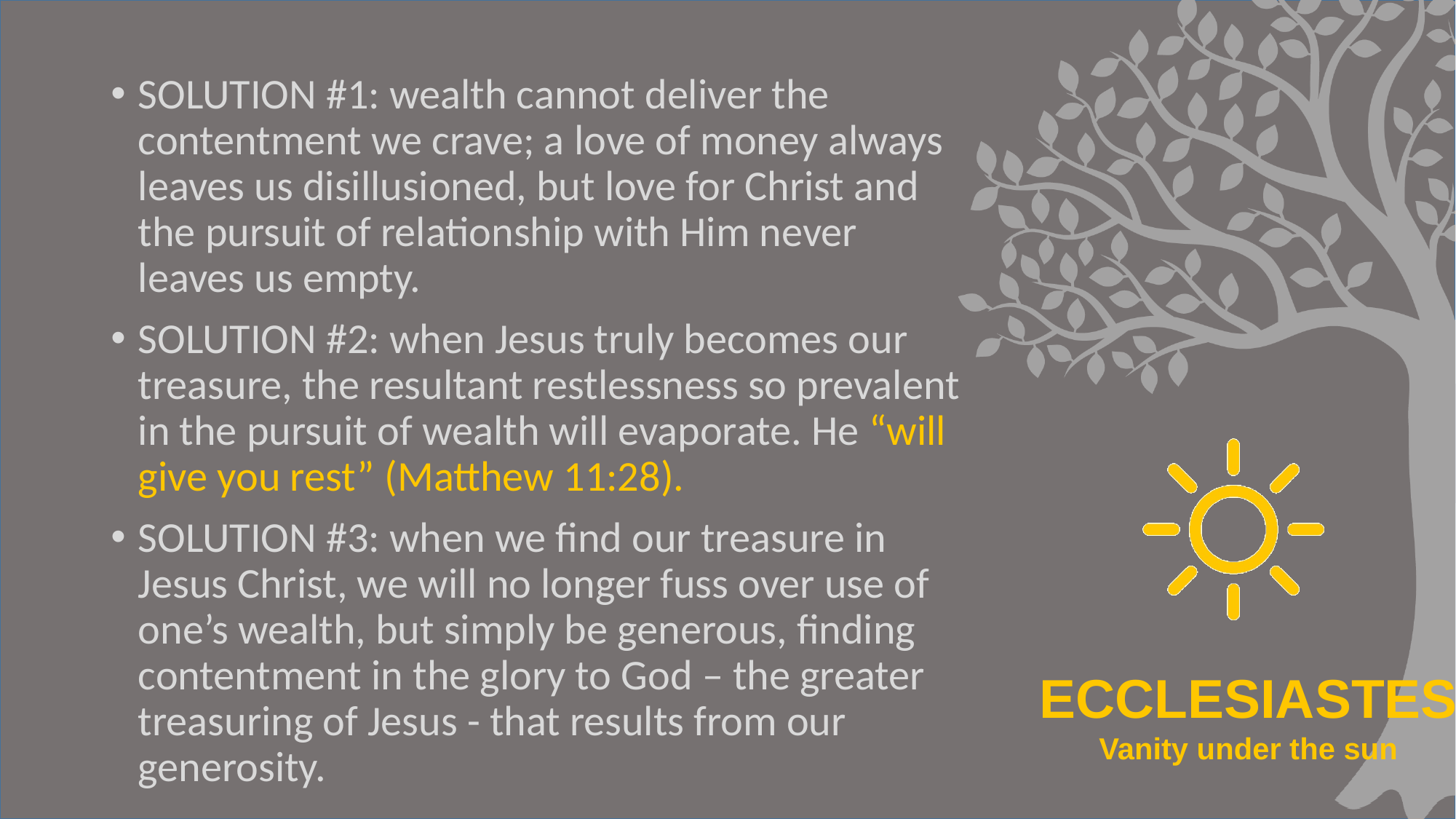

#
SOLUTION #1: wealth cannot deliver the contentment we crave; a love of money always leaves us disillusioned, but love for Christ and the pursuit of relationship with Him never leaves us empty.
SOLUTION #2: when Jesus truly becomes our treasure, the resultant restlessness so prevalent in the pursuit of wealth will evaporate. He “will give you rest” (Matthew 11:28).
SOLUTION #3: when we find our treasure in Jesus Christ, we will no longer fuss over use of one’s wealth, but simply be generous, finding contentment in the glory to God – the greater treasuring of Jesus - that results from our generosity.